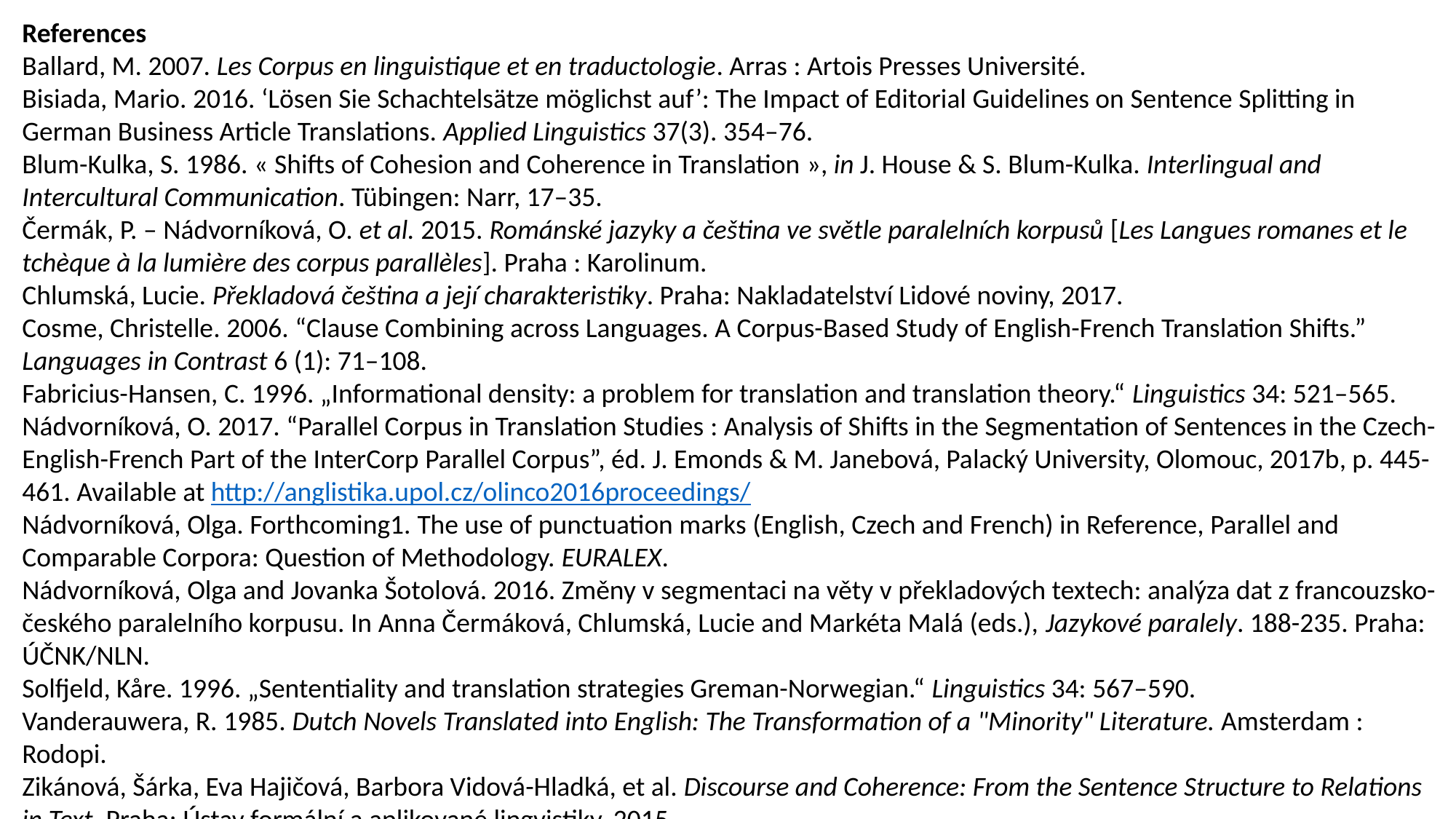

References
Ballard, M. 2007. Les Corpus en linguistique et en traductologie. Arras : Artois Presses Université.
Bisiada, Mario. 2016. ‘Lösen Sie Schachtelsätze möglichst auf’: The Impact of Editorial Guidelines on Sentence Splitting in German Business Article Translations. Applied Linguistics 37(3). 354–76.
Blum-Kulka, S. 1986. « Shifts of Cohesion and Coherence in Translation », in J. House & S. Blum-Kulka. Interlingual and Intercultural Communication. Tübingen: Narr, 17–35.
Čermák, P. – Nádvorníková, O. et al. 2015. Románské jazyky a čeština ve světle paralelních korpusů [Les Langues romanes et le tchèque à la lumière des corpus parallèles]. Praha : Karolinum.
Chlumská, Lucie. Překladová čeština a její charakteristiky. Praha: Nakladatelství Lidové noviny, 2017.
Cosme, Christelle. 2006. “Clause Combining across Languages. A Corpus-Based Study of English-French Translation Shifts.” Languages in Contrast 6 (1): 71–108.
Fabricius-Hansen, C. 1996. „Informational density: a problem for translation and translation theory.“ Linguistics 34: 521–565.
Nádvorníková, O. 2017. “Parallel Corpus in Translation Studies : Analysis of Shifts in the Segmentation of Sentences in the Czech-English-French Part of the InterCorp Parallel Corpus”, éd. J. Emonds & M. Janebová, Palacký University, Olomouc, 2017b, p. 445-461. Available at http://anglistika.upol.cz/olinco2016proceedings/
Nádvorníková, Olga. Forthcoming1. The use of punctuation marks (English, Czech and French) in Reference, Parallel and Comparable Corpora: Question of Methodology. EURALEX.
Nádvorníková, Olga and Jovanka Šotolová. 2016. Změny v segmentaci na věty v překladových textech: analýza dat z francouzsko-českého paralelního korpusu. In Anna Čermáková, Chlumská, Lucie and Markéta Malá (eds.), Jazykové paralely. 188-235. Praha: ÚČNK/NLN.
Solfjeld, Kåre. 1996. „Sententiality and translation strategies Greman-Norwegian.“ Linguistics 34: 567–590.
Vanderauwera, R. 1985. Dutch Novels Translated into English: The Transformation of a "Minority" Literature. Amsterdam : Rodopi.
Zikánová, Šárka, Eva Hajičová, Barbora Vidová-Hladká, et al. Discourse and Coherence: From the Sentence Structure to Relations in Text. Praha: Ústav formální a aplikované lingvistiky, 2015.